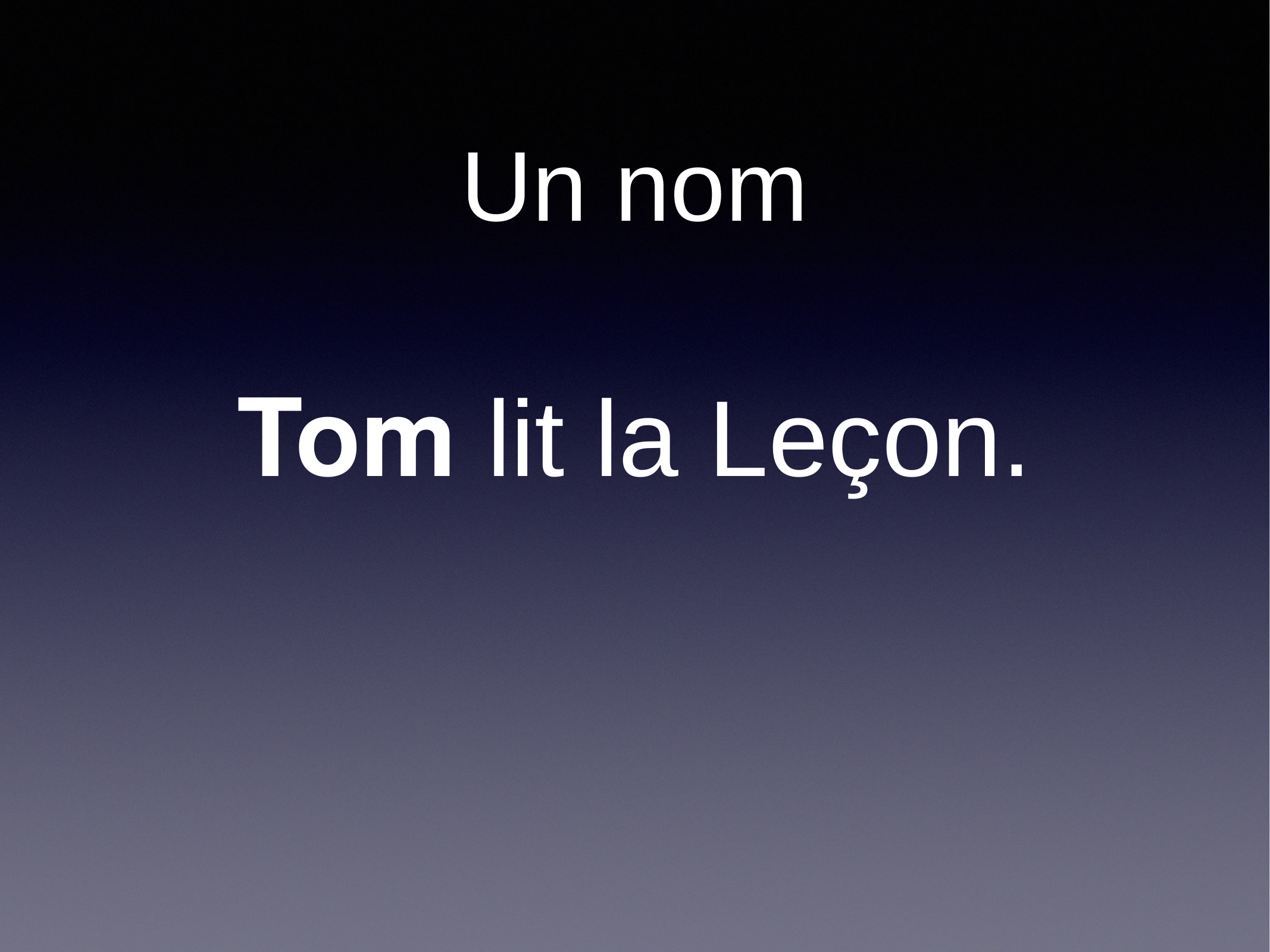

# Un nom
Tom lit la Leçon.